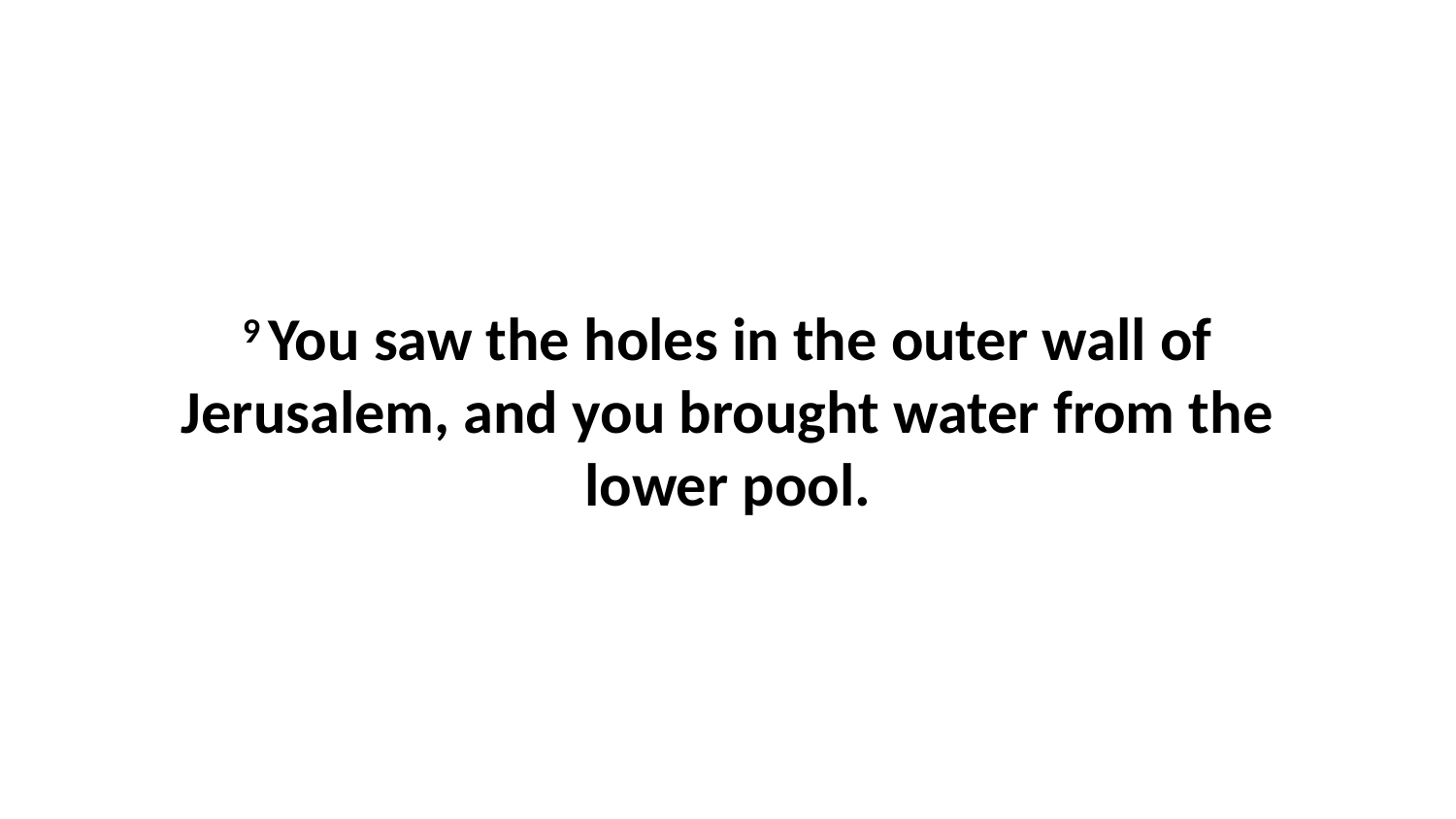

9 You saw the holes in the outer wall of Jerusalem, and you brought water from the lower pool.